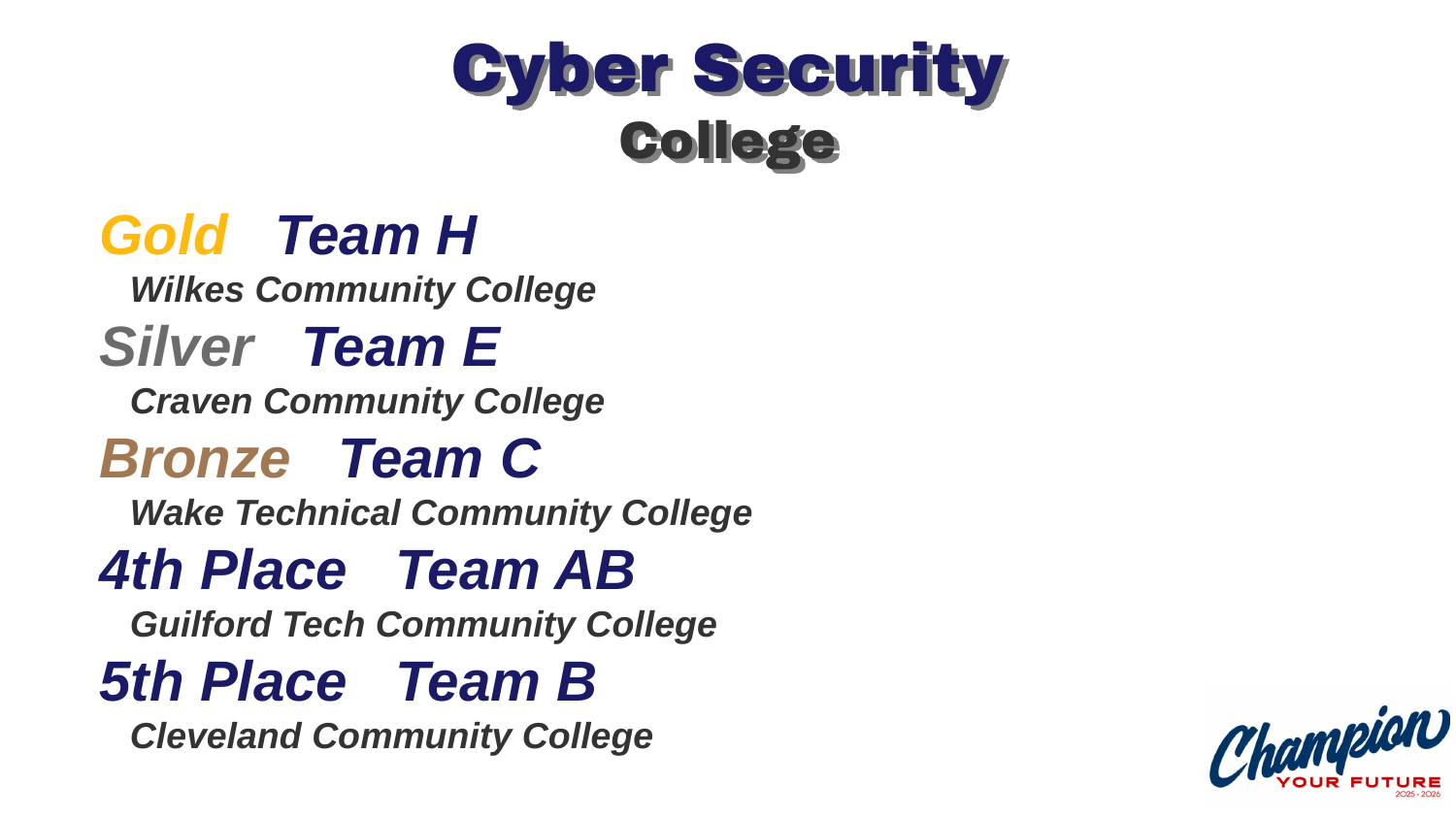

# Cyber Security College
Gold   Team H
   Wilkes Community College
Silver   Team E
   Craven Community College
Bronze   Team C
   Wake Technical Community College
4th Place   Team AB
   Guilford Tech Community College
5th Place   Team B
   Cleveland Community College